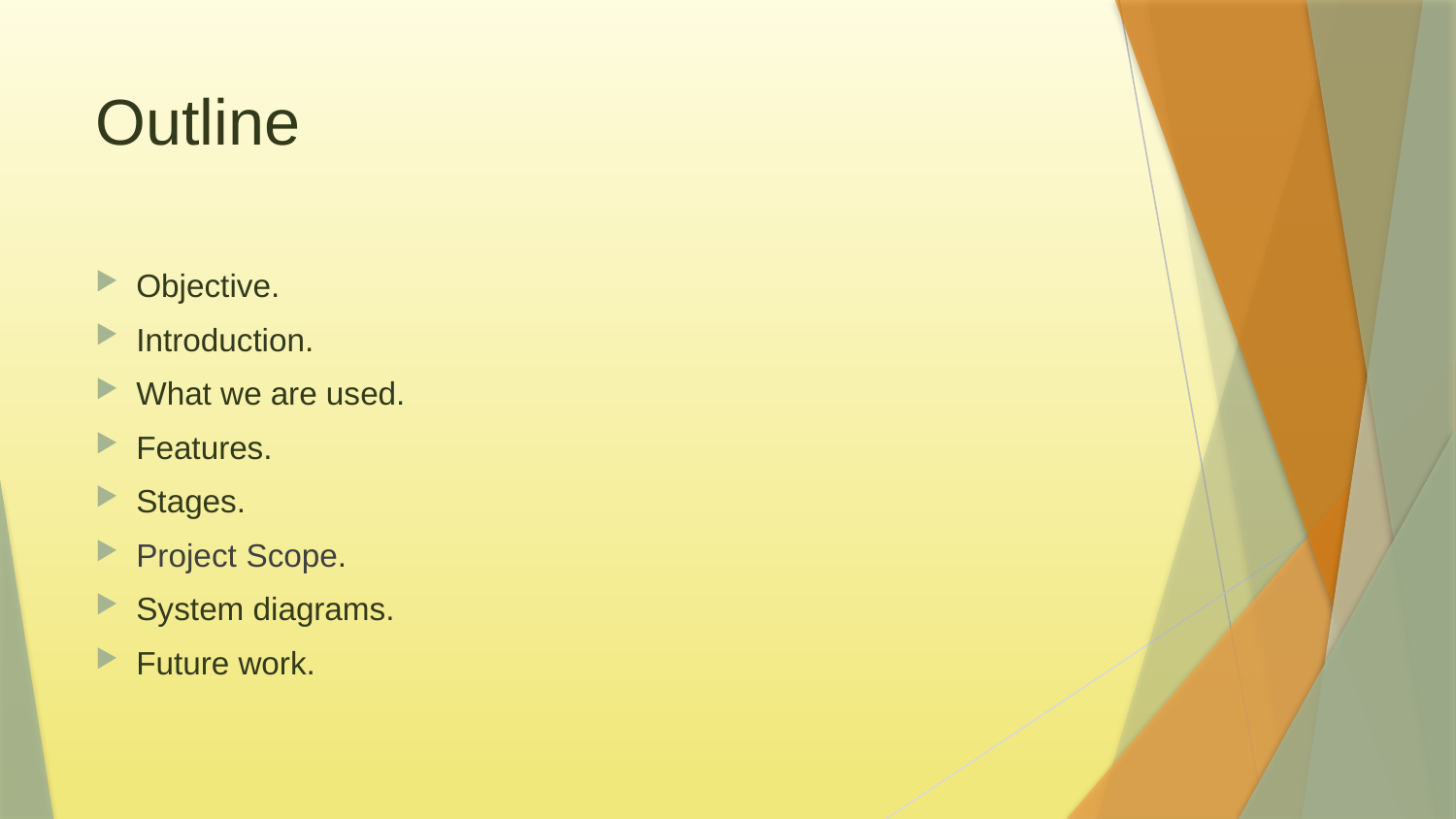

# Outline
Objective.
Introduction.
What we are used.
Features.
Stages.
Project Scope.
System diagrams.
Future work.